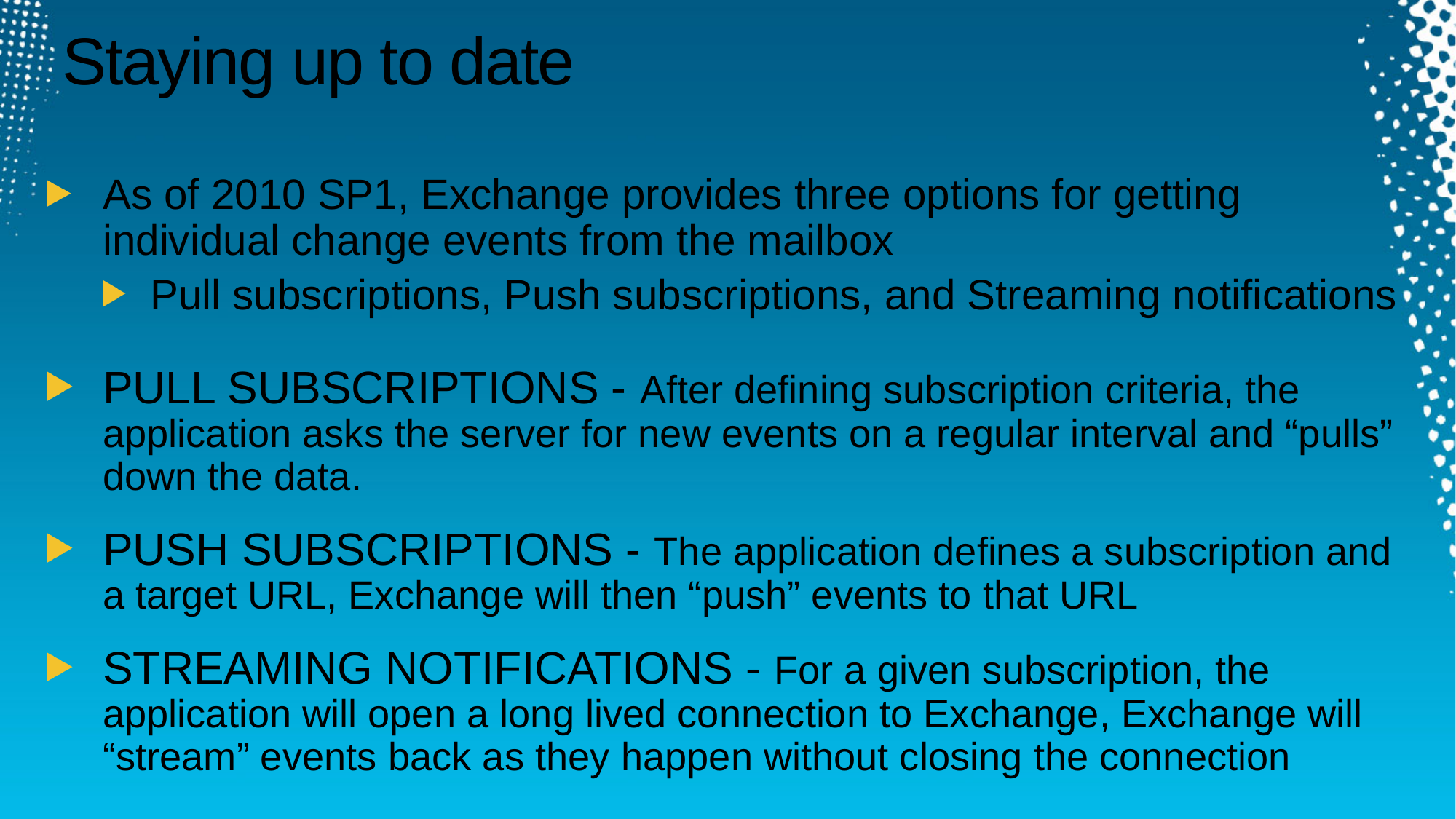

# Staying up to date
As of 2010 SP1, Exchange provides three options for getting individual change events from the mailbox
Pull subscriptions, Push subscriptions, and Streaming notifications
Pull Subscriptions - After defining subscription criteria, the application asks the server for new events on a regular interval and “pulls” down the data.
Push Subscriptions - The application defines a subscription and a target URL, Exchange will then “push” events to that URL
Streaming Notifications - For a given subscription, the application will open a long lived connection to Exchange, Exchange will “stream” events back as they happen without closing the connection